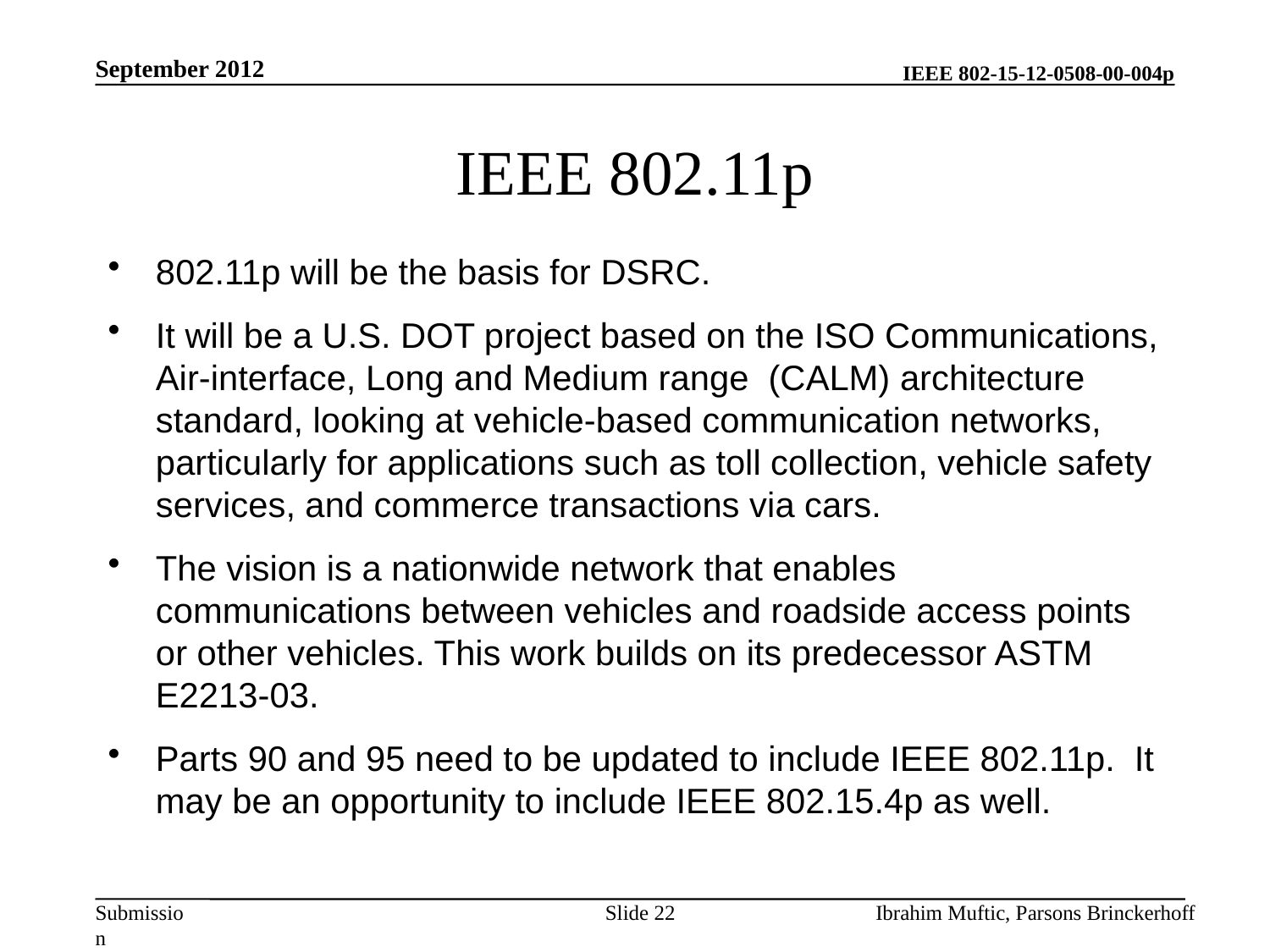

September 2012
# IEEE 802.11p
802.11p will be the basis for DSRC.
It will be a U.S. DOT project based on the ISO Communications, Air-interface, Long and Medium range  (CALM) architecture standard, looking at vehicle-based communication networks, particularly for applications such as toll collection, vehicle safety services, and commerce transactions via cars.
The vision is a nationwide network that enables communications between vehicles and roadside access points or other vehicles. This work builds on its predecessor ASTM E2213-03.
Parts 90 and 95 need to be updated to include IEEE 802.11p.  It may be an opportunity to include IEEE 802.15.4p as well.

Slide 22
Ibrahim Muftic, Parsons Brinckerhoff